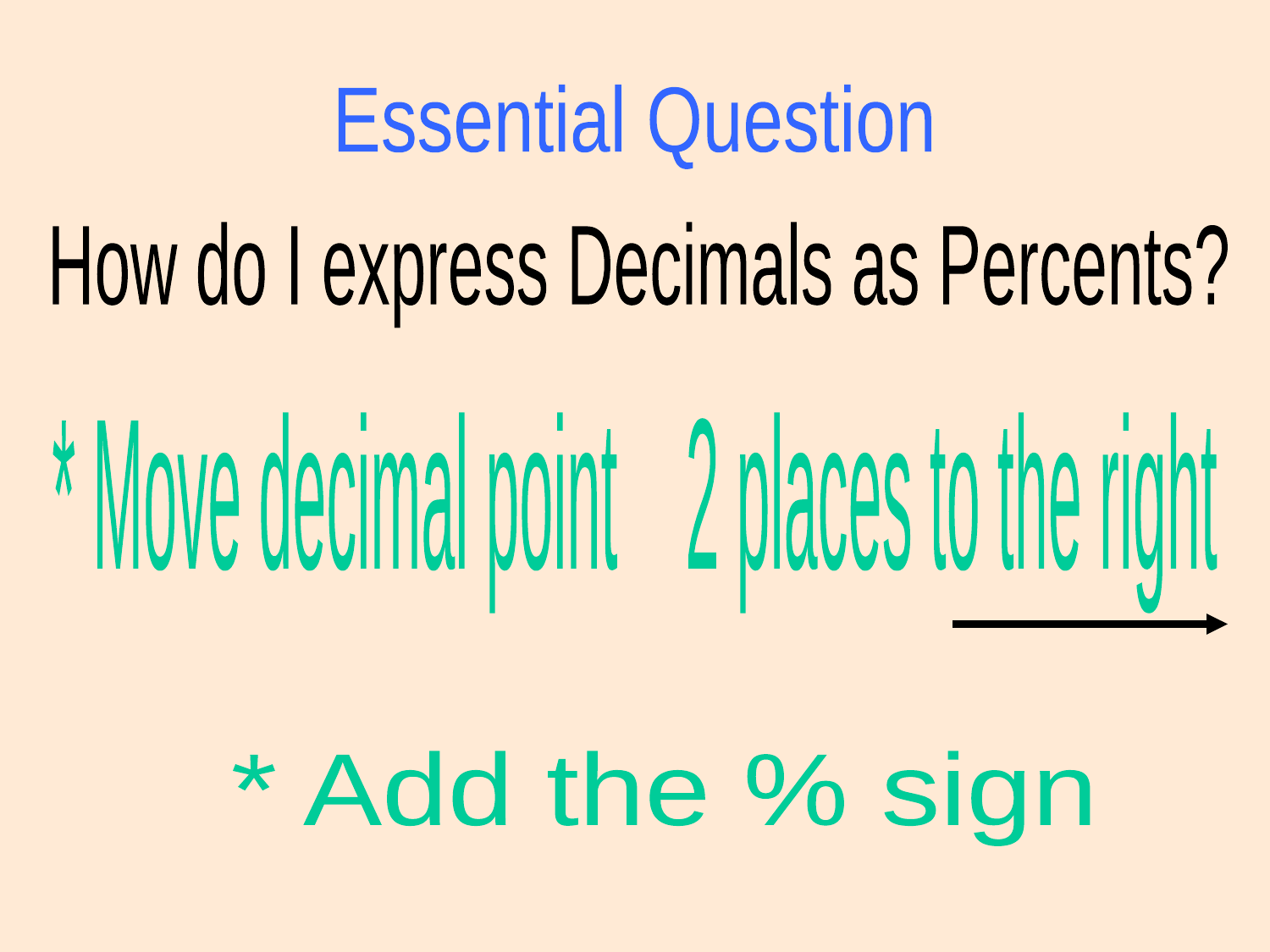

Essential Question
How do I express Decimals as Percents?
* Move decimal point    2 places to the right
* Add the % sign